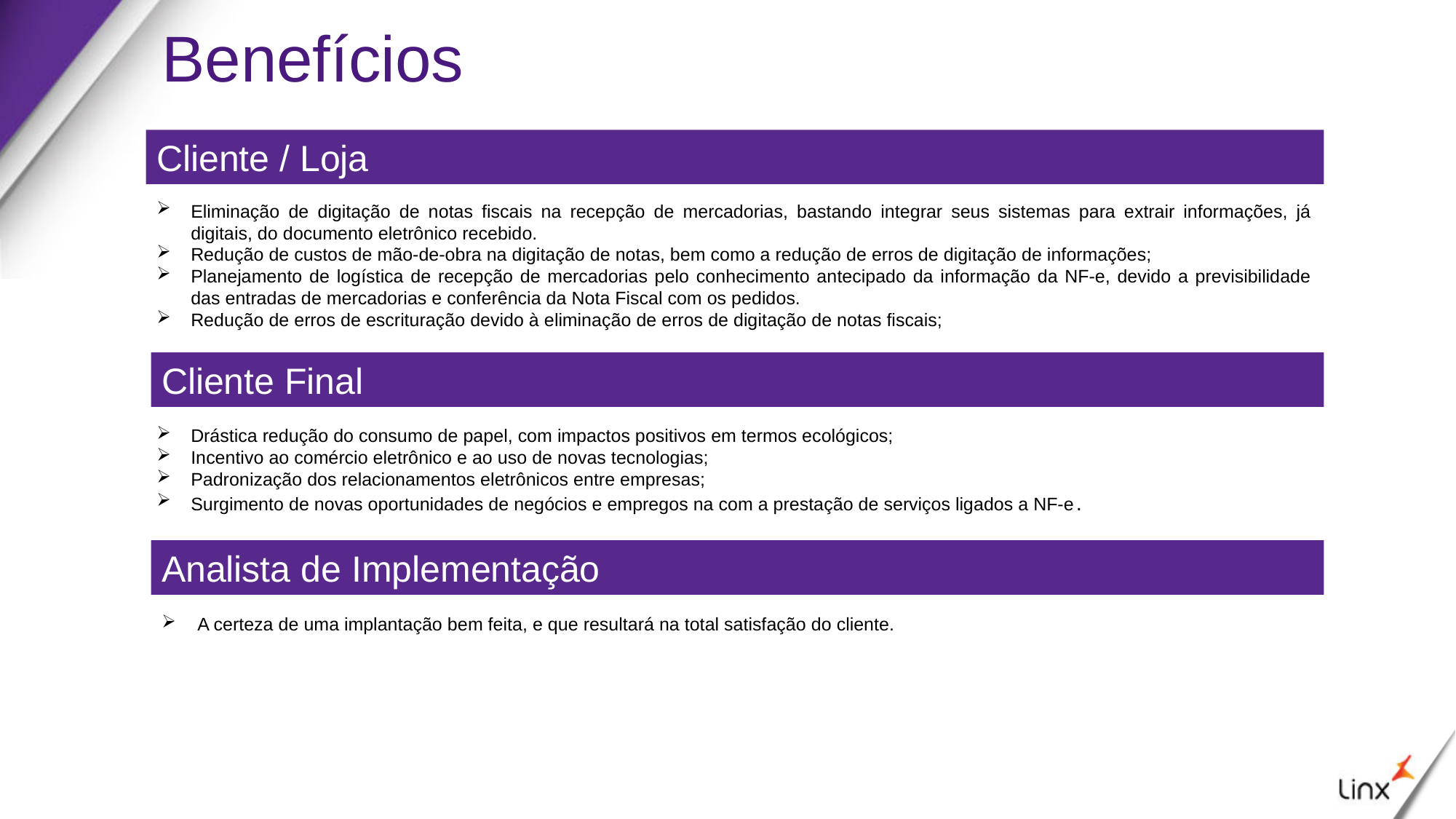

# Benefícios
Cliente / Loja
Eliminação de digitação de notas fiscais na recepção de mercadorias, bastando integrar seus sistemas para extrair informações, já digitais, do documento eletrônico recebido.
Redução de custos de mão-de-obra na digitação de notas, bem como a redução de erros de digitação de informações;
Planejamento de logística de recepção de mercadorias pelo conhecimento antecipado da informação da NF-e, devido a previsibilidade das entradas de mercadorias e conferência da Nota Fiscal com os pedidos.
Redução de erros de escrituração devido à eliminação de erros de digitação de notas fiscais;
Cliente Final
Drástica redução do consumo de papel, com impactos positivos em termos ecológicos;
Incentivo ao comércio eletrônico e ao uso de novas tecnologias;
Padronização dos relacionamentos eletrônicos entre empresas;
Surgimento de novas oportunidades de negócios e empregos na com a prestação de serviços ligados a NF-e.
Analista de Implementação
   A certeza de uma implantação bem feita, e que resultará na total satisfação do cliente.